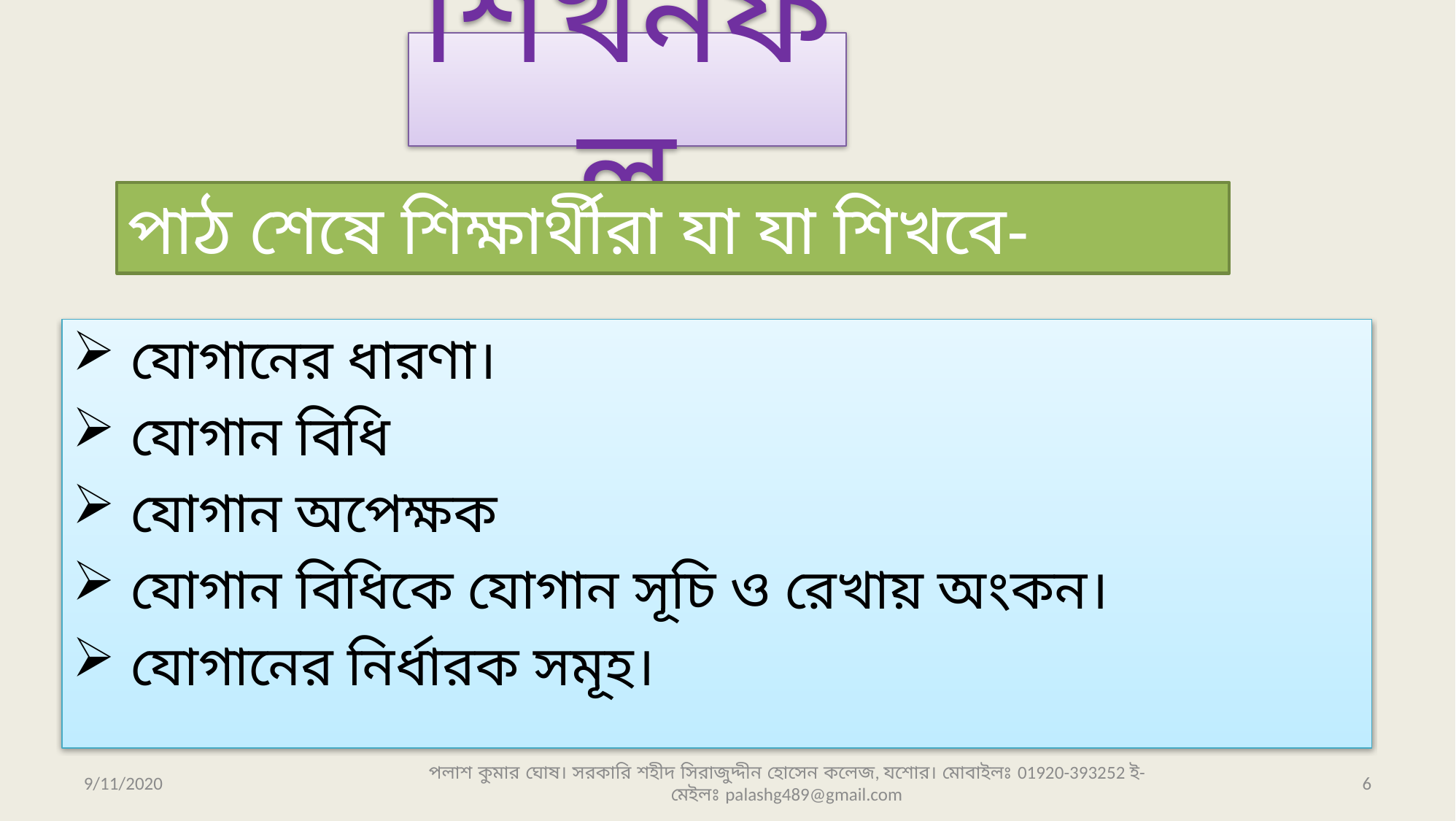

# শিখনফল
পাঠ শেষে শিক্ষার্থীরা যা যা শিখবে-
 যোগানের ধারণা।
 যোগান বিধি
 যোগান অপেক্ষক
 যোগান বিধিকে যোগান সূচি ও রেখায় অংকন।
 যোগানের নির্ধারক সমূহ।
9/11/2020
পলাশ কুমার ঘোষ। সরকারি শহীদ সিরাজুদ্দীন হোসেন কলেজ, যশোর। মোবাইলঃ 01920-393252 ই-মেইলঃ palashg489@gmail.com
6